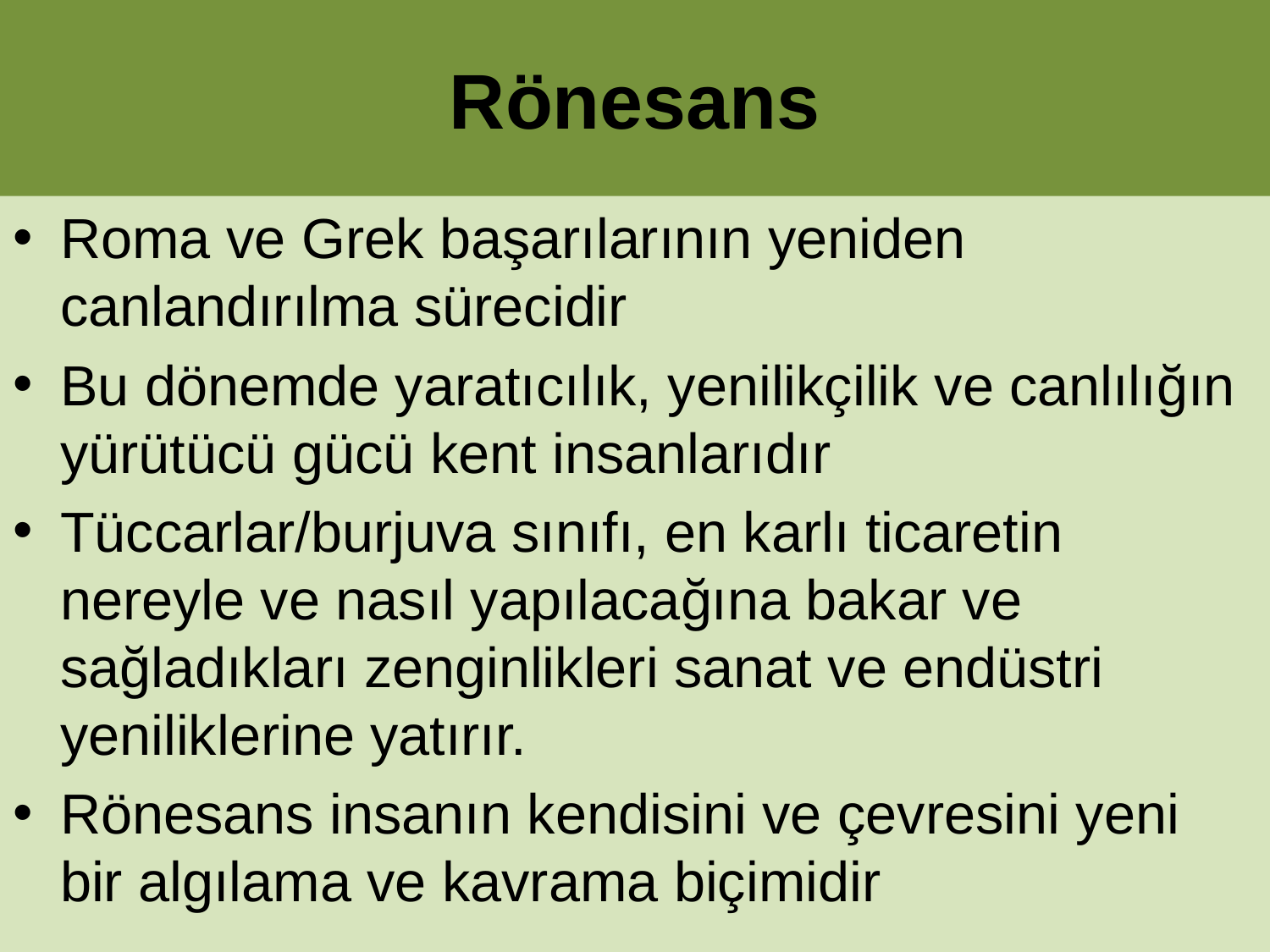

# Rönesans
Roma ve Grek başarılarının yeniden canlandırılma sürecidir
Bu dönemde yaratıcılık, yenilikçilik ve canlılığın yürütücü gücü kent insanlarıdır
Tüccarlar/burjuva sınıfı, en karlı ticaretin nereyle ve nasıl yapılacağına bakar ve sağladıkları zenginlikleri sanat ve endüstri yeniliklerine yatırır.
Rönesans insanın kendisini ve çevresini yeni bir algılama ve kavrama biçimidir